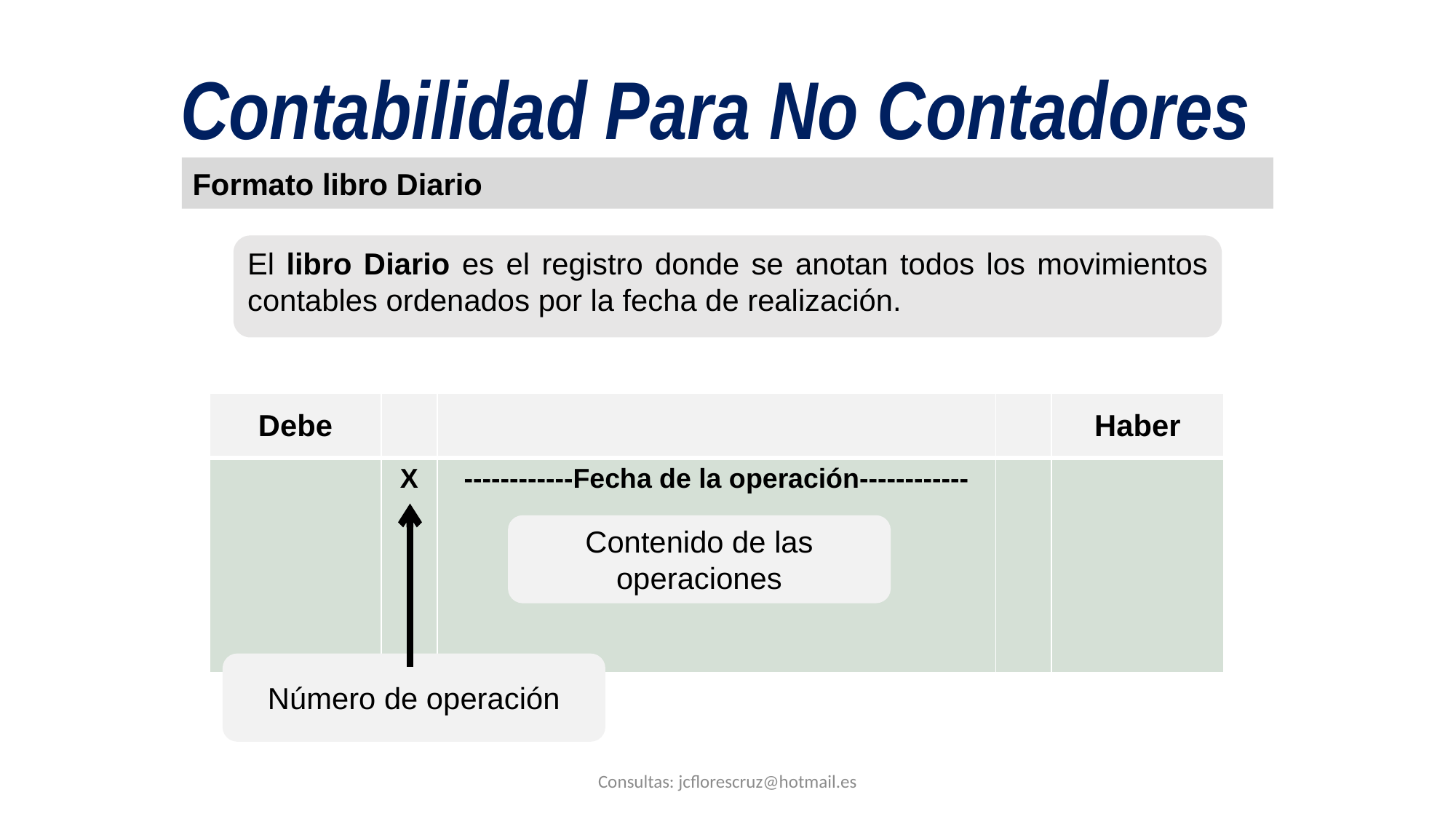

Contabilidad Para No Contadores
Formato libro Diario
El libro Diario es el registro donde se anotan todos los movimientos contables ordenados por la fecha de realización.
| Debe |  |  |  | Haber |
| --- | --- | --- | --- | --- |
|  | X | ------------Fecha de la operación------------ |  |  |
Contenido de las operaciones
Número de operación
Consultas: jcflorescruz@hotmail.es